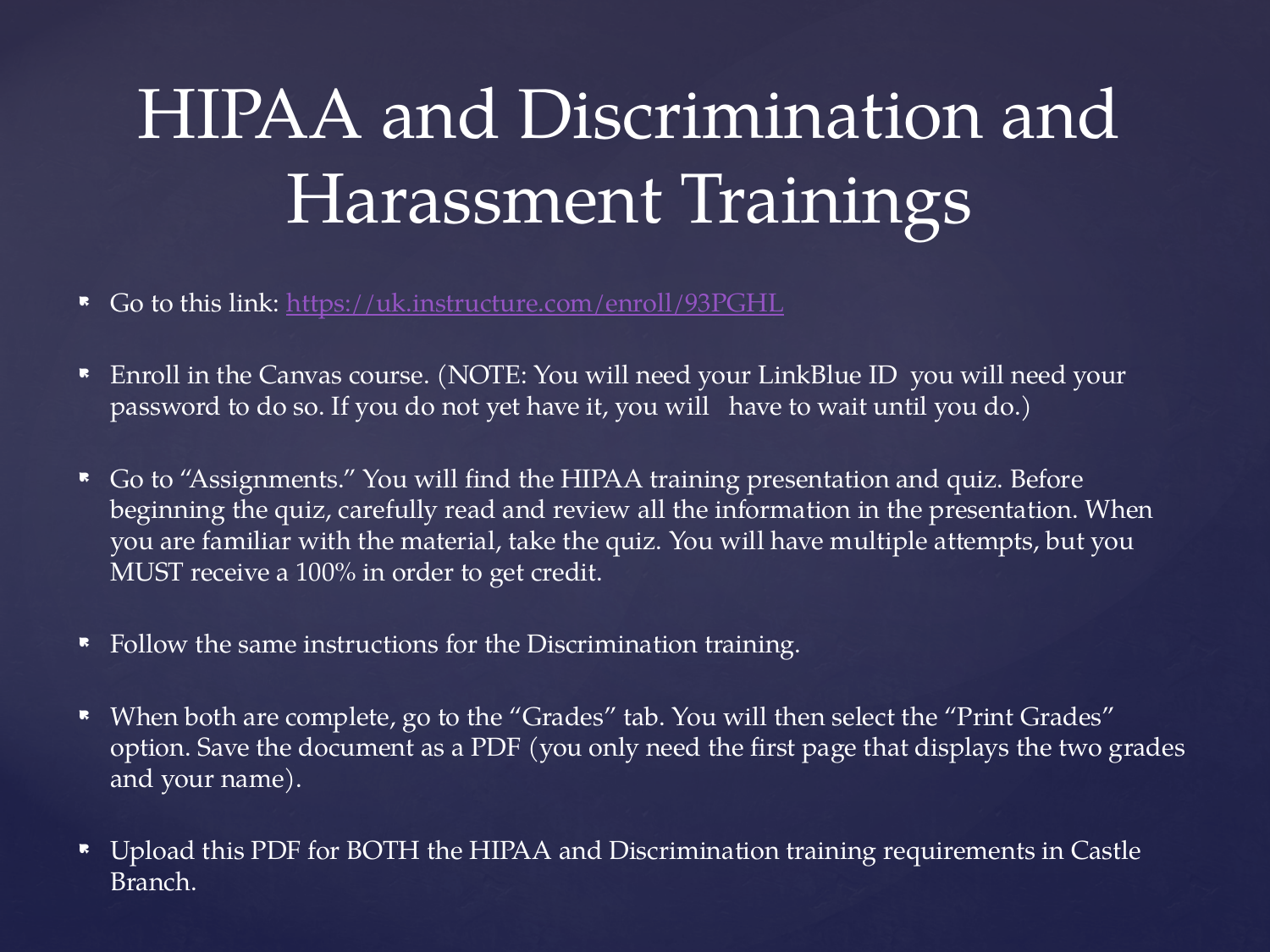

# HIPAA and Discrimination and Harassment Trainings

Go to this link: https://uk.instructure.com/enroll/93PGHL

Enroll in the Canvas course. (NOTE: You will need your LinkBlue ID  you will need your password to do so. If you do not yet have it, you will   have to wait until you do.)

Go to “Assignments.” You will find the HIPAA training presentation and quiz. Before beginning the quiz, carefully read and review all the information in the presentation. When you are familiar with the material, take the quiz. You will have multiple attempts, but you MUST receive a 100% in order to get credit.

Follow the same instructions for the Discrimination training.

When both are complete, go to the “Grades” tab. You will then select the “Print Grades” option. Save the document as a PDF (you only need the first page that displays the two grades and your name).

Upload this PDF for BOTH the HIPAA and Discrimination training requirements in Castle Branch.